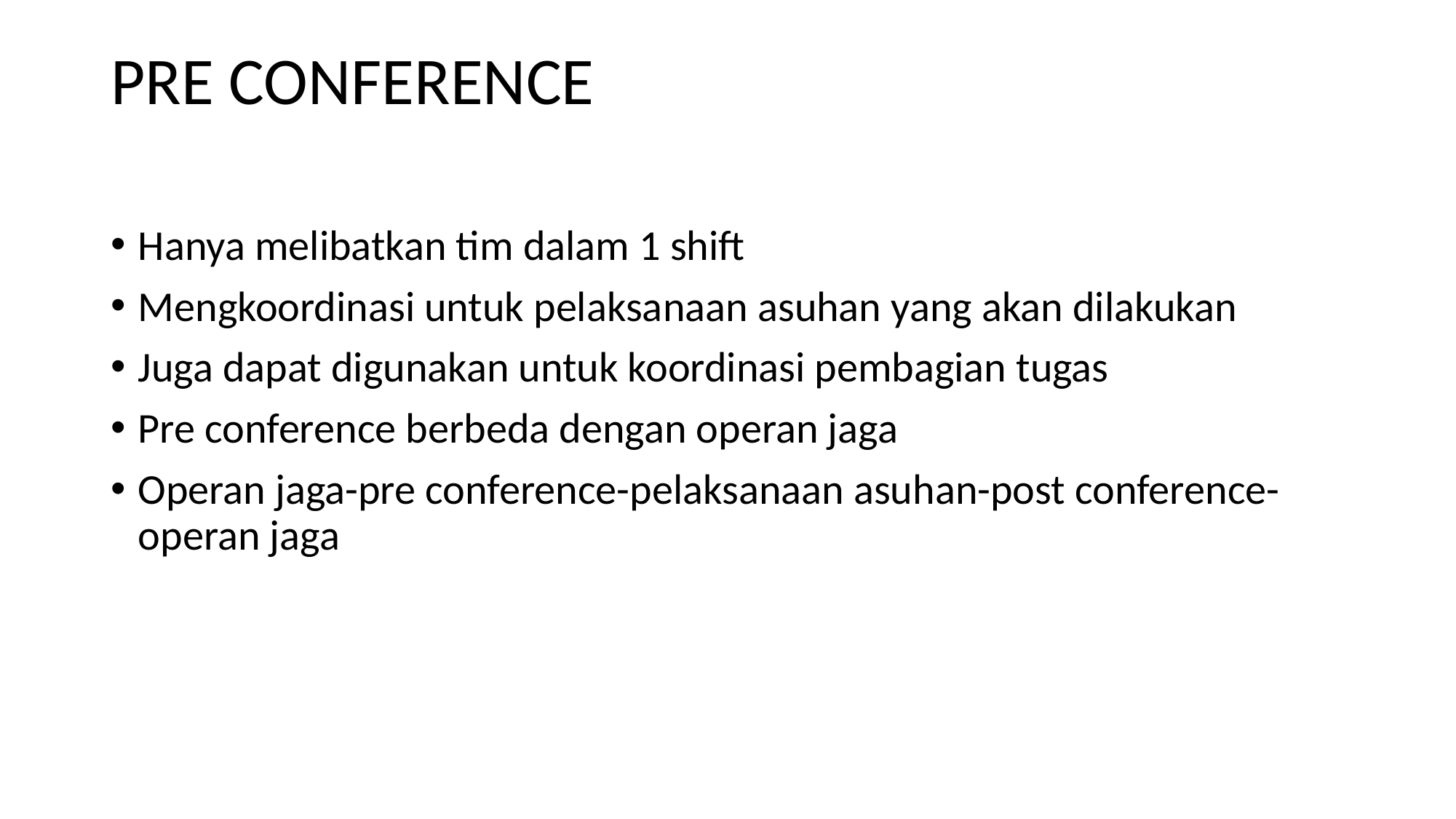

# PRE CONFERENCE
Hanya melibatkan tim dalam 1 shift
Mengkoordinasi untuk pelaksanaan asuhan yang akan dilakukan
Juga dapat digunakan untuk koordinasi pembagian tugas
Pre conference berbeda dengan operan jaga
Operan jaga-pre conference-pelaksanaan asuhan-post conference-operan jaga